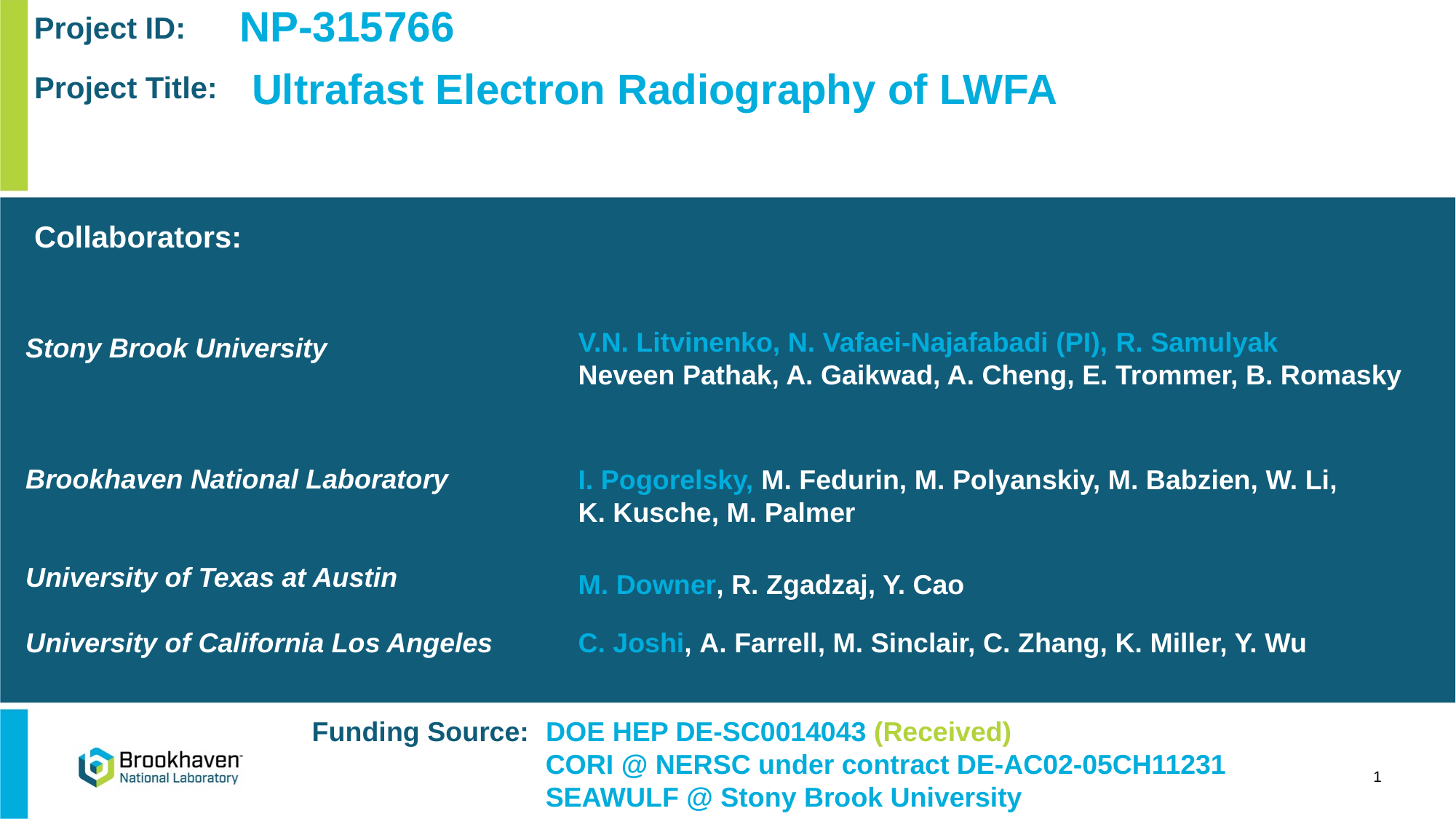

NP-315766
Project ID:
 Ultrafast Electron Radiography of LWFA
Project Title:
Collaborators:

Stony Brook University

Brookhaven National Laboratory

University of Texas at Austin

University of California Los Angeles

V.N. Litvinenko, N. Vafaei-Najafabadi (PI), R. Samulyak
Neveen Pathak, A. Gaikwad, A. Cheng, E. Trommer, B. Romasky

I. Pogorelsky, M. Fedurin, M. Polyanskiy, M. Babzien, W. Li,
K. Kusche, M. Palmer

M. Downer, R. Zgadzaj, Y. Cao
C. Joshi, A. Farrell, M. Sinclair, C. Zhang, K. Miller, Y. Wu
Funding Source:: DOE HEP DE-SC0014043 (Received)
		  CORI @ NERSC under contract DE-AC02-05CH11231
		  SEAWULF @ Stony Brook University
1